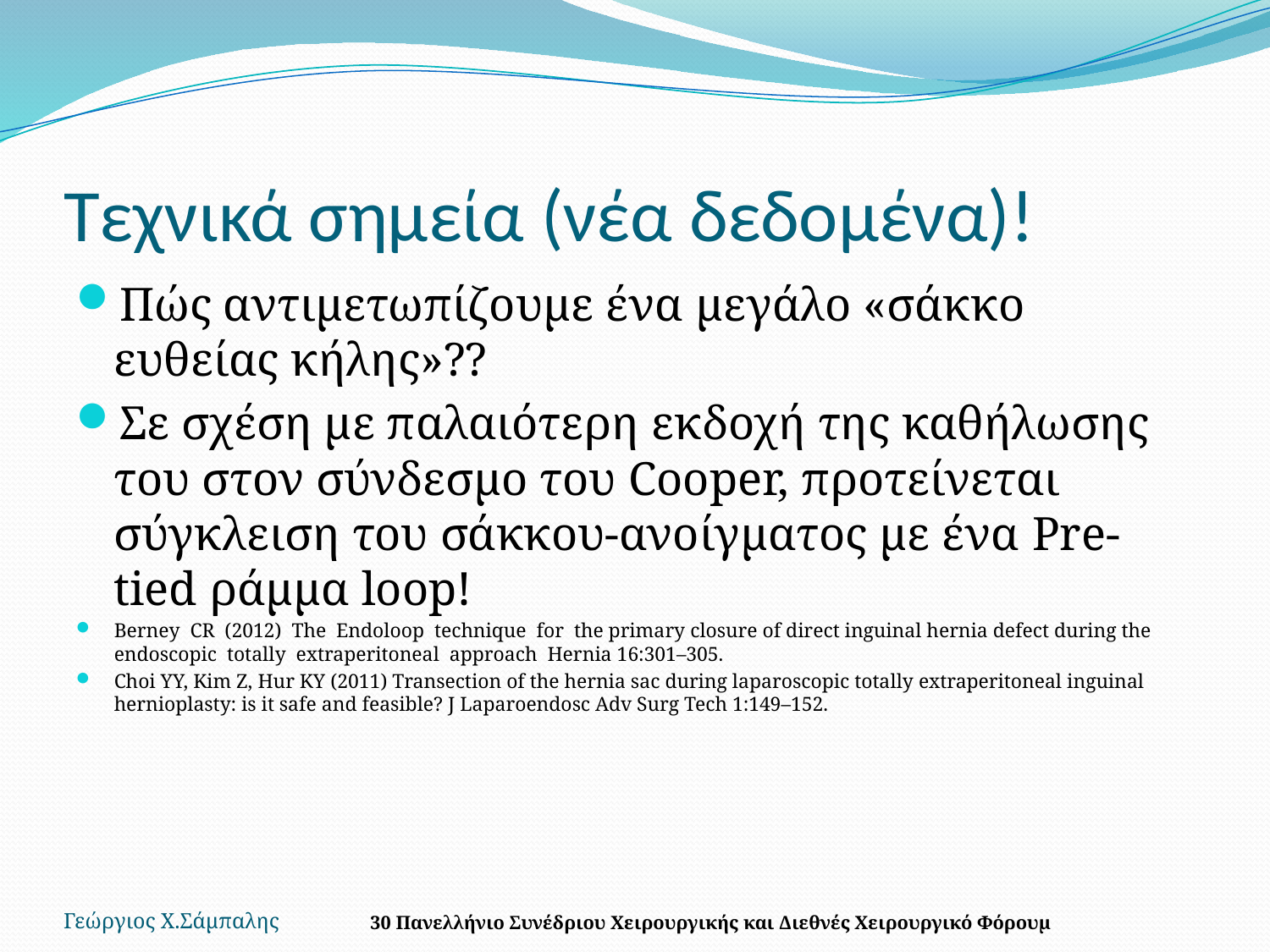

# Τεχνικά σημεία (νέα δεδομένα)!
Πώς αντιμετωπίζουμε ένα μεγάλο «σάκκο ευθείας κήλης»??
Σε σχέση με παλαιότερη εκδοχή της καθήλωσης του στον σύνδεσμο του Cooper, προτείνεται σύγκλειση του σάκκου-ανοίγματος με ένα Pre-tied ράμμα loop!
Berney  CR  (2012)  The  Endoloop  technique  for  the primary closure of direct inguinal hernia defect during the  endoscopic  totally  extraperitoneal  approach  Hernia 16:301–305.
Choi YY, Kim Z, Hur KY (2011) Transection of the hernia sac during laparoscopic totally extraperitoneal inguinal hernioplasty: is it safe and feasible? J Laparoendosc Adv Surg Tech 1:149–152.

Γεώργιος Χ.Σάμπαλης
30 Πανελλήνιο Συνέδριου Χειρουργικής και Διεθνές Χειρουργικό Φόρουμ